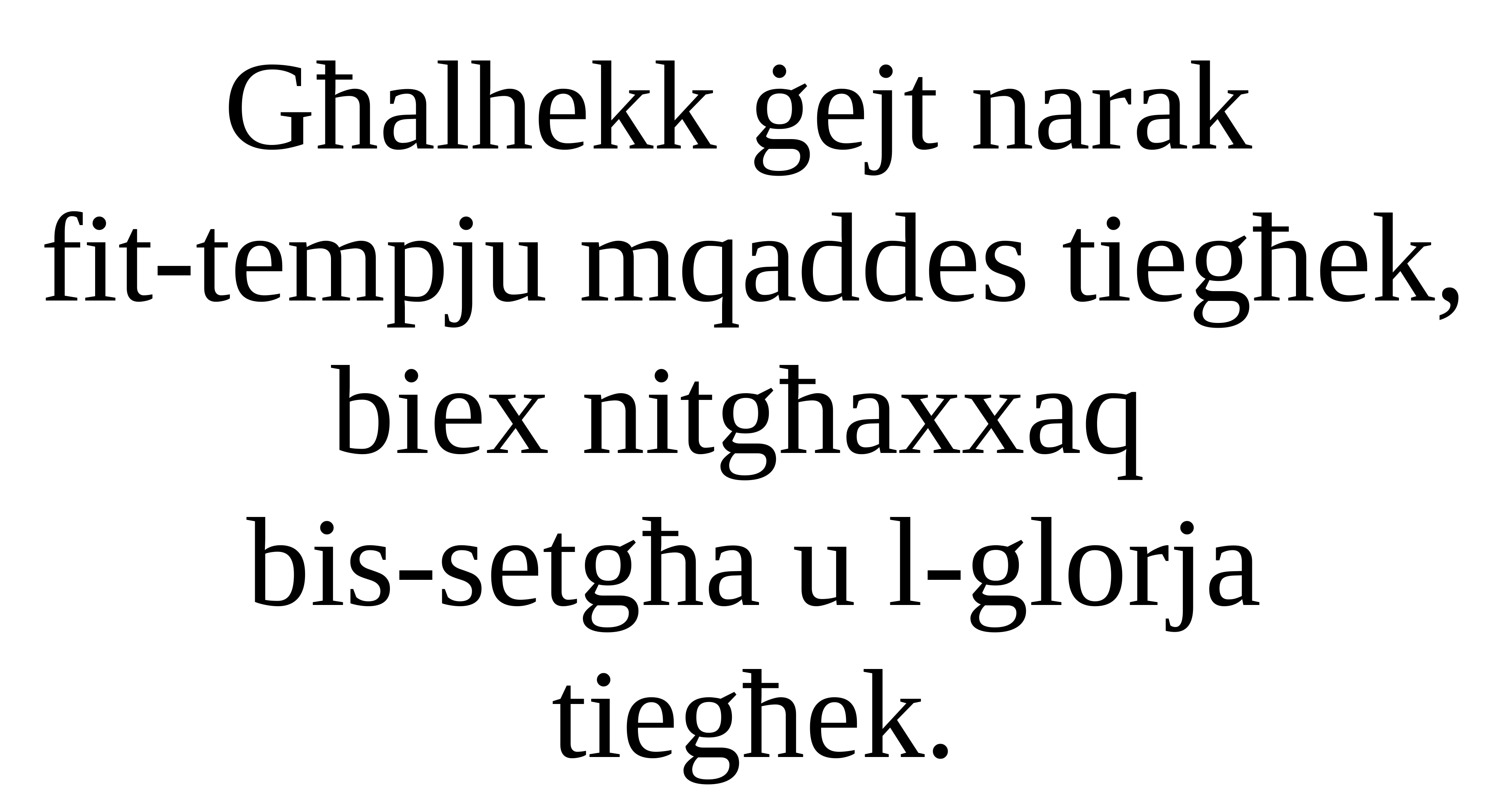

Għalhekk ġejt narak
fit-tempju mqaddes tiegħek,
biex nitgħaxxaq
bis-setgħa u l-glorja tiegħek.